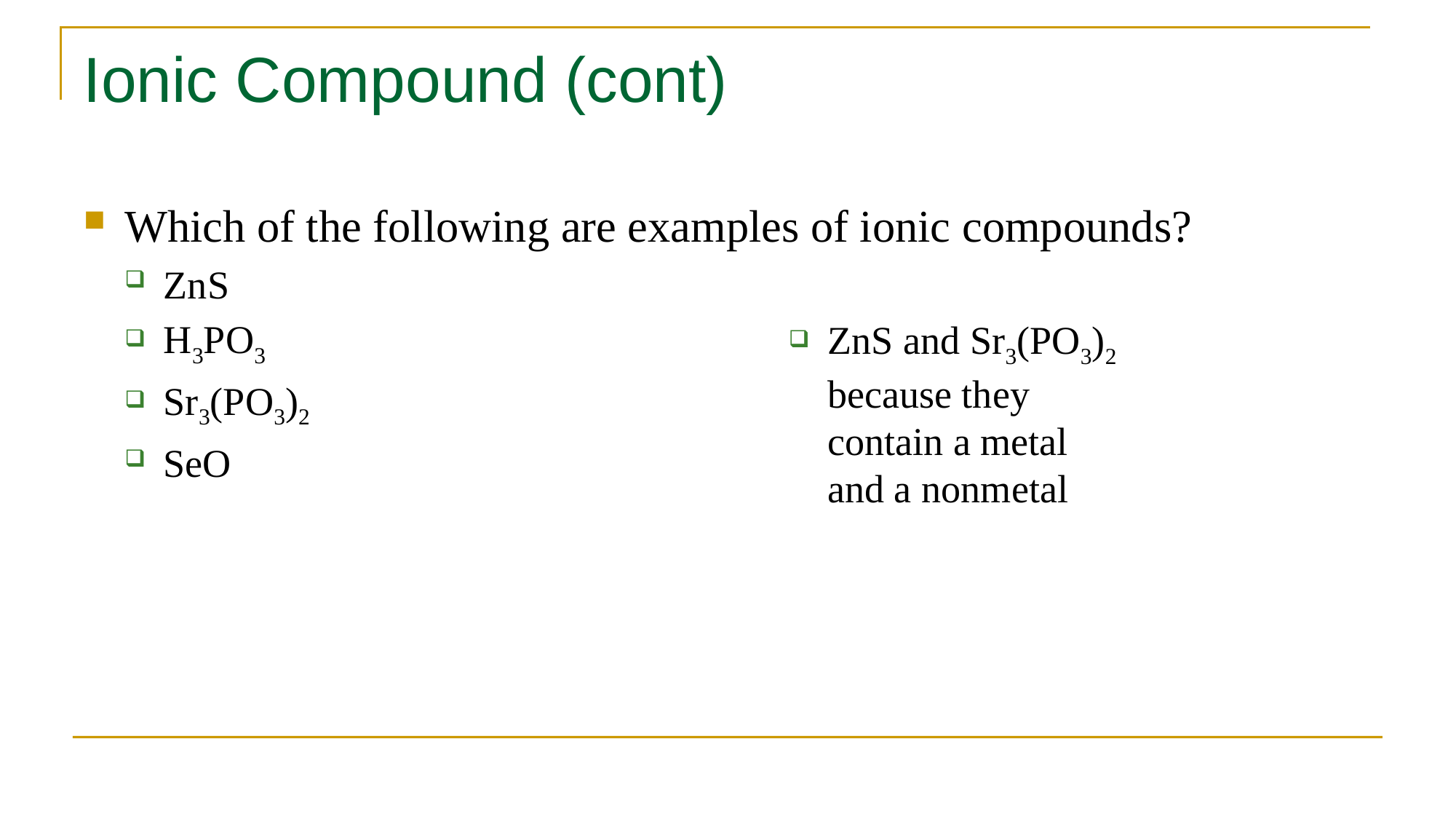

# Ionic Compound (cont)
Which of the following are examples of ionic compounds?
ZnS
H3PO3
Sr3(PO3)2
SeO
ZnS and Sr3(PO3)2 because they contain a metal and a nonmetal